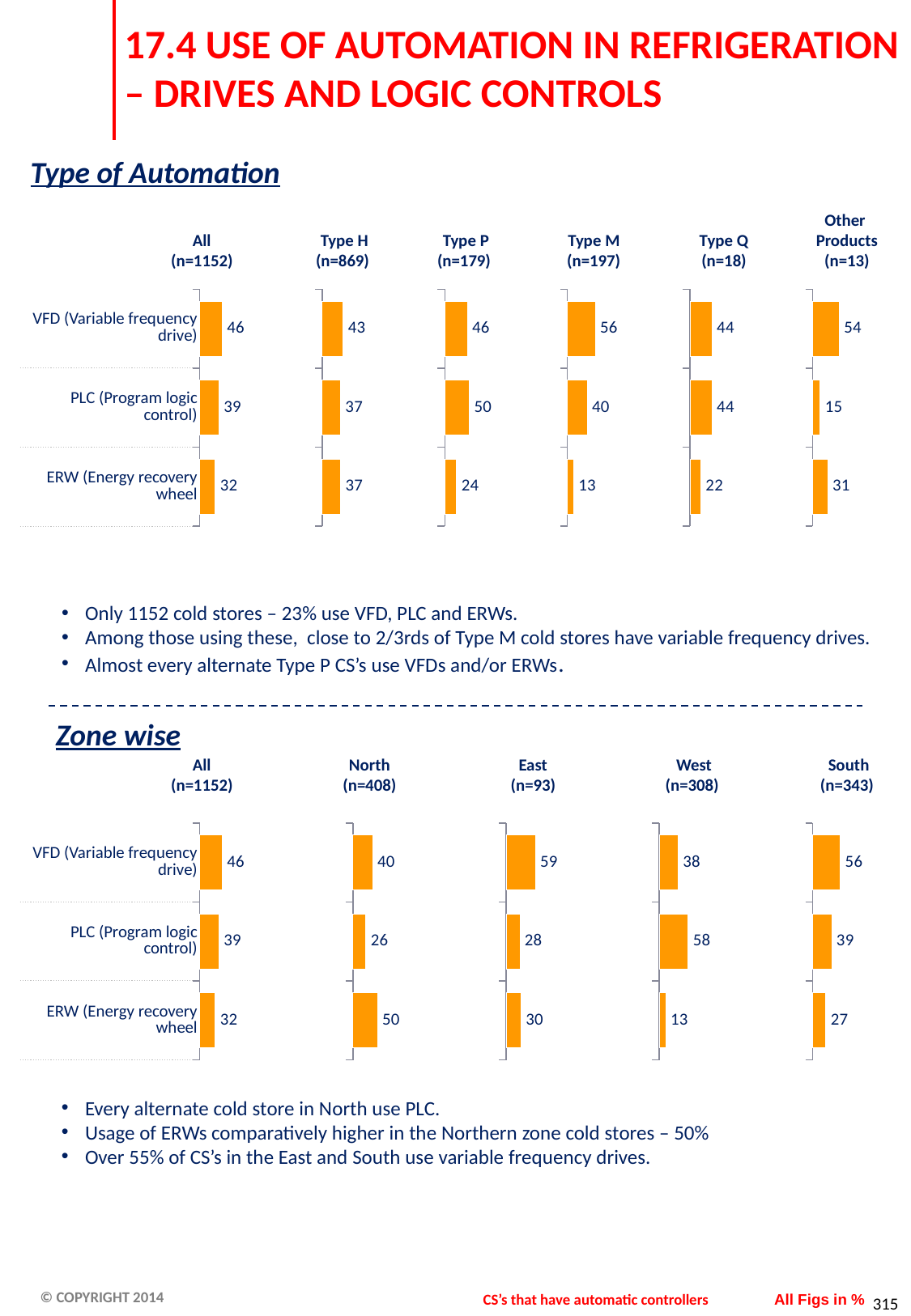

# 17.4 USE OF AUTOMATION IN REFRIGERATION – DRIVES AND LOGIC CONTROLS
Type of Automation
Other
Products
(n=13)
All
(n=1152)
 Type H
(n=869)
 Type P
(n=179)
Type M
(n=197)
Type Q
(n=18)

### Chart

| Category | Rank 1 |
|---|---|
|  VFD (Variable frequency drive) | 45.58 |
|  PLC (Program logic control) | 39.02 |
|  ERW (Energy recovery wheel | 31.58 |

### Chart

| Category | Rank 1 |
|---|---|
|  VFD (Variable frequency drive) | 42.56 |
|  PLC (Program logic control) | 37.0 |
|  ERW (Energy recovery wheel | 37.33 |

### Chart

| Category | Rank 1 |
|---|---|
|  VFD (Variable frequency drive) | 45.81 |
|  PLC (Program logic control) | 49.72000000000001 |
|  ERW (Energy recovery wheel | 24.02 |

### Chart

| Category | Rank 1 |
|---|---|
|  VFD (Variable frequency drive) | 56.35 |
|  PLC (Program logic control) | 40.1 |
|  ERW (Energy recovery wheel | 12.69 |

### Chart

| Category | Rank 1 |
|---|---|
|  VFD (Variable frequency drive) | 44.44 |
|  PLC (Program logic control) | 44.44 |
|  ERW (Energy recovery wheel | 22.22 |

### Chart

| Category | Rank 1 |
|---|---|
|  VFD (Variable frequency drive) | 53.85 |
|  PLC (Program logic control) | 15.38 |
|  ERW (Energy recovery wheel | 30.77 |
| VFD (Variable frequency drive) |
| --- |
| PLC (Program logic control) |
| ERW (Energy recovery wheel |
Only 1152 cold stores – 23% use VFD, PLC and ERWs.
Among those using these,  close to 2/3rds of Type M cold stores have variable frequency drives.
Almost every alternate Type P CS’s use VFDs and/or ERWs.
Zone wise
All
(n=1152)
North
(n=408)
East
(n=93)
 West
(n=308)
 South
(n=343)

### Chart

| Category | Rank 1 |
|---|---|
|  VFD (Variable frequency drive) | 45.58 |
|  PLC (Program logic control) | 39.02 |
|  ERW (Energy recovery wheel | 31.58 |

### Chart

| Category | Rank 1 |
|---|---|
|  VFD (Variable frequency drive) | 39.71 |
|  PLC (Program logic control) | 26.47 |
|  ERW (Energy recovery wheel | 49.75 |

### Chart

| Category | Rank 1 |
|---|---|
|  VFD (Variable frequency drive) | 59.14 |
|  PLC (Program logic control) | 27.959999999999987 |
|  ERW (Energy recovery wheel | 30.11000000000003 |

### Chart

| Category | Rank 1 |
|---|---|
|  VFD (Variable frequency drive) | 38.06 |
|  PLC (Program logic control) | 58.39 |
|  ERW (Energy recovery wheel | 13.229999999999999 |

### Chart

| Category | Rank 1 |
|---|---|
|  VFD (Variable frequency drive) | 56.21 |
|  PLC (Program logic control) | 38.76000000000001 |
|  ERW (Energy recovery wheel | 26.919999999999987 |
| VFD (Variable frequency drive) |
| --- |
| PLC (Program logic control) |
| ERW (Energy recovery wheel |
Every alternate cold store in North use PLC.
Usage of ERWs comparatively higher in the Northern zone cold stores – 50%
Over 55% of CS’s in the East and South use variable frequency drives.
CS’s that have automatic controllers
All Figs in %